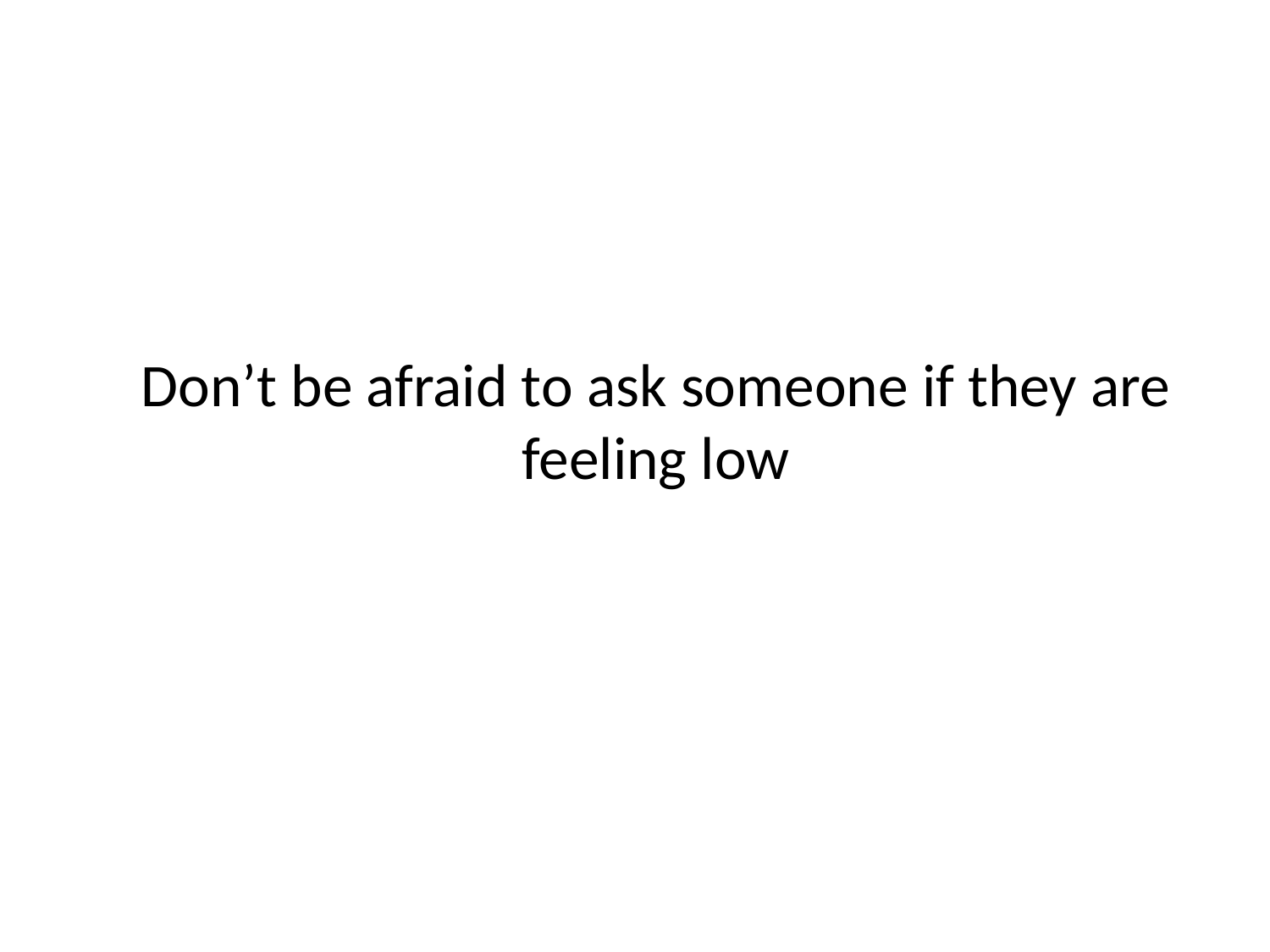

# Don’t be afraid to ask someone if they are feeling low